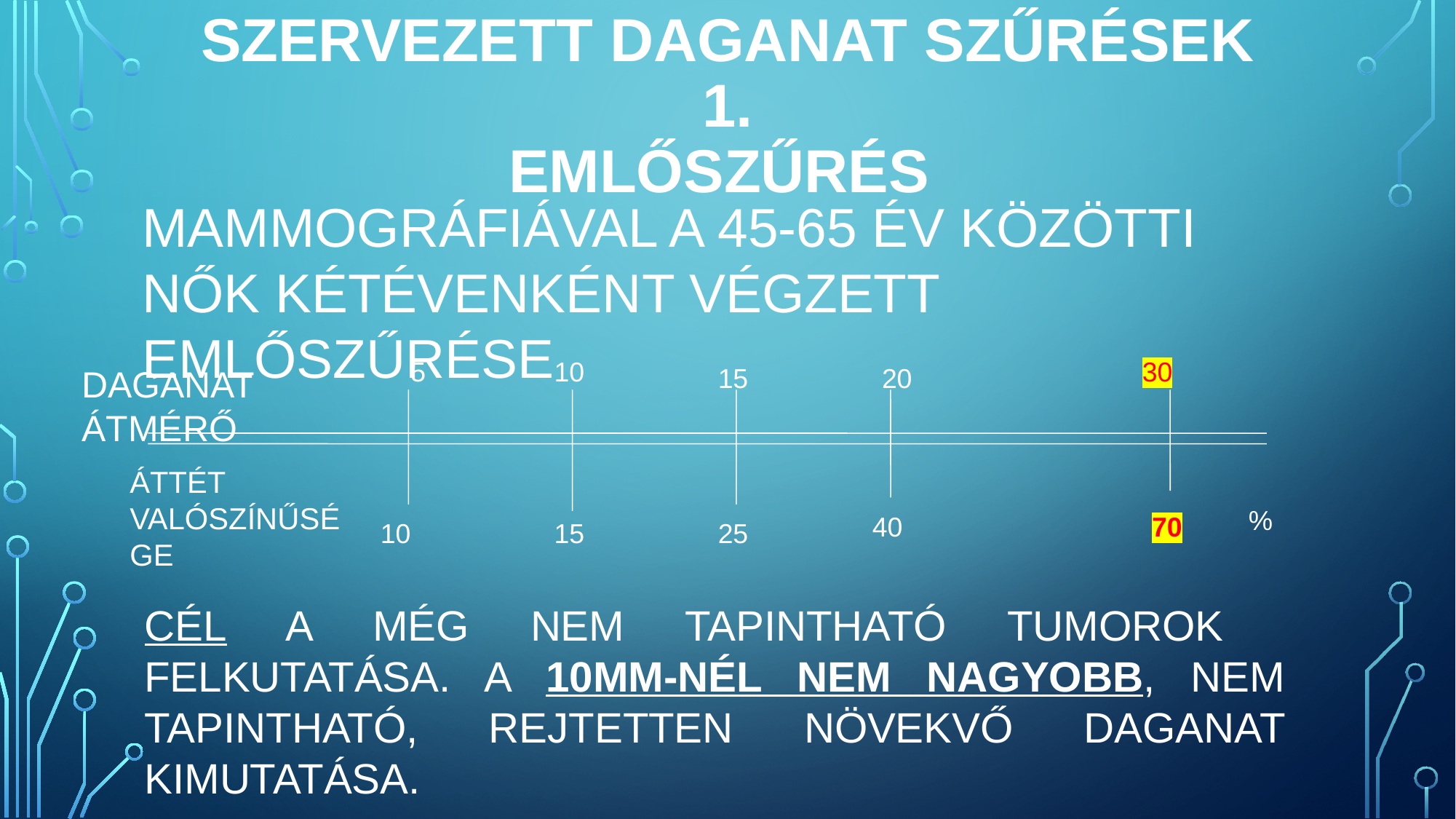

# Szervezett Daganat szűrések 1. EMLŐSZŰRÉS
MAMMOGRÁFIÁVAL A 45-65 ÉV KÖZÖTTI NŐK KÉTÉVENKÉNT VÉGZETT EMLŐSZŰRÉSE
5
10
30
DAGANAT ÁTMÉRŐ
15
20

ÁTTÉT VALÓSZÍNŰSÉGE
%
40
70
10
15
25

CÉL A MÉG NEM TAPINTHATÓ TUMOROK  FELKUTATÁSA. A 10MM-NÉL NEM NAGYOBB, NEM TAPINTHATÓ, REJTETTEN NÖVEKVŐ DAGANAT KIMUTATÁSA.